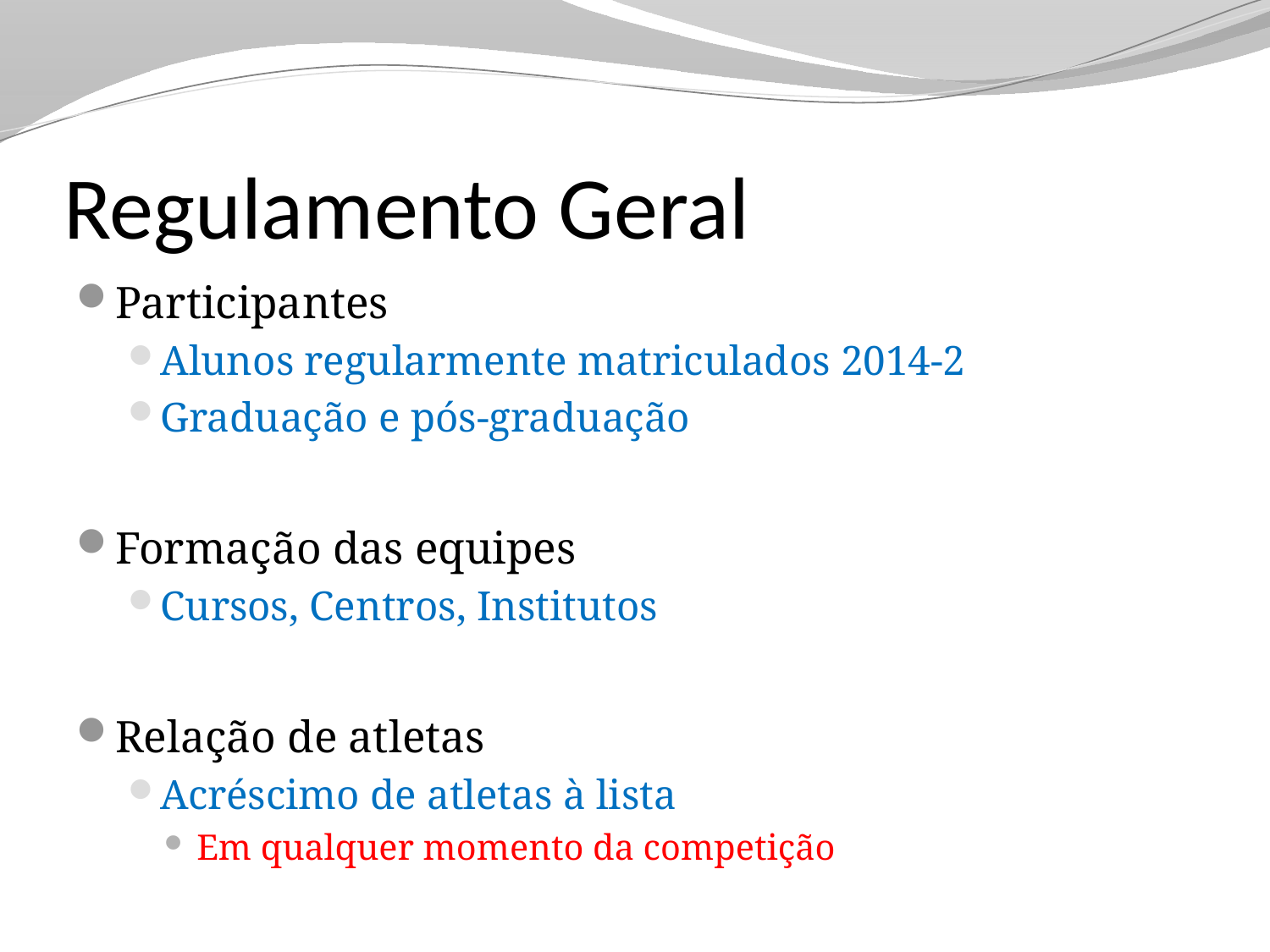

# Regulamento Geral
Participantes
Alunos regularmente matriculados 2014-2
Graduação e pós-graduação

Formação das equipes
Cursos, Centros, Institutos

Relação de atletas
Acréscimo de atletas à lista
Em qualquer momento da competição